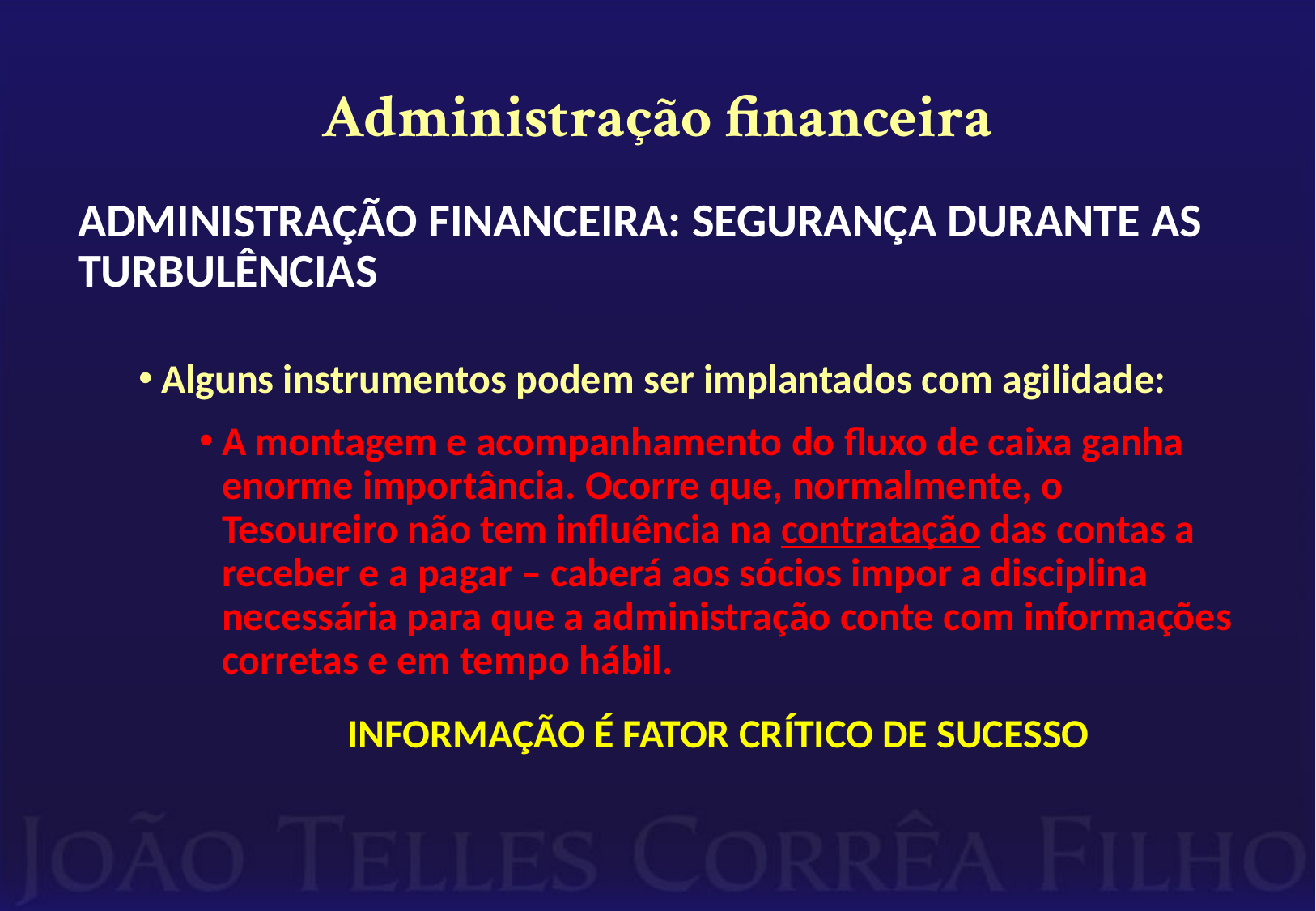

# Administração financeira
ADMINISTRAÇÃO FINANCEIRA: SEGURANÇA DURANTE AS TURBULÊNCIAS
Alguns instrumentos podem ser implantados com agilidade:
A montagem e acompanhamento do fluxo de caixa ganha enorme importância. Ocorre que, normalmente, o Tesoureiro não tem influência na contratação das contas a receber e a pagar – caberá aos sócios impor a disciplina necessária para que a administração conte com informações corretas e em tempo hábil.
INFORMAÇÃO É FATOR CRÍTICO DE SUCESSO